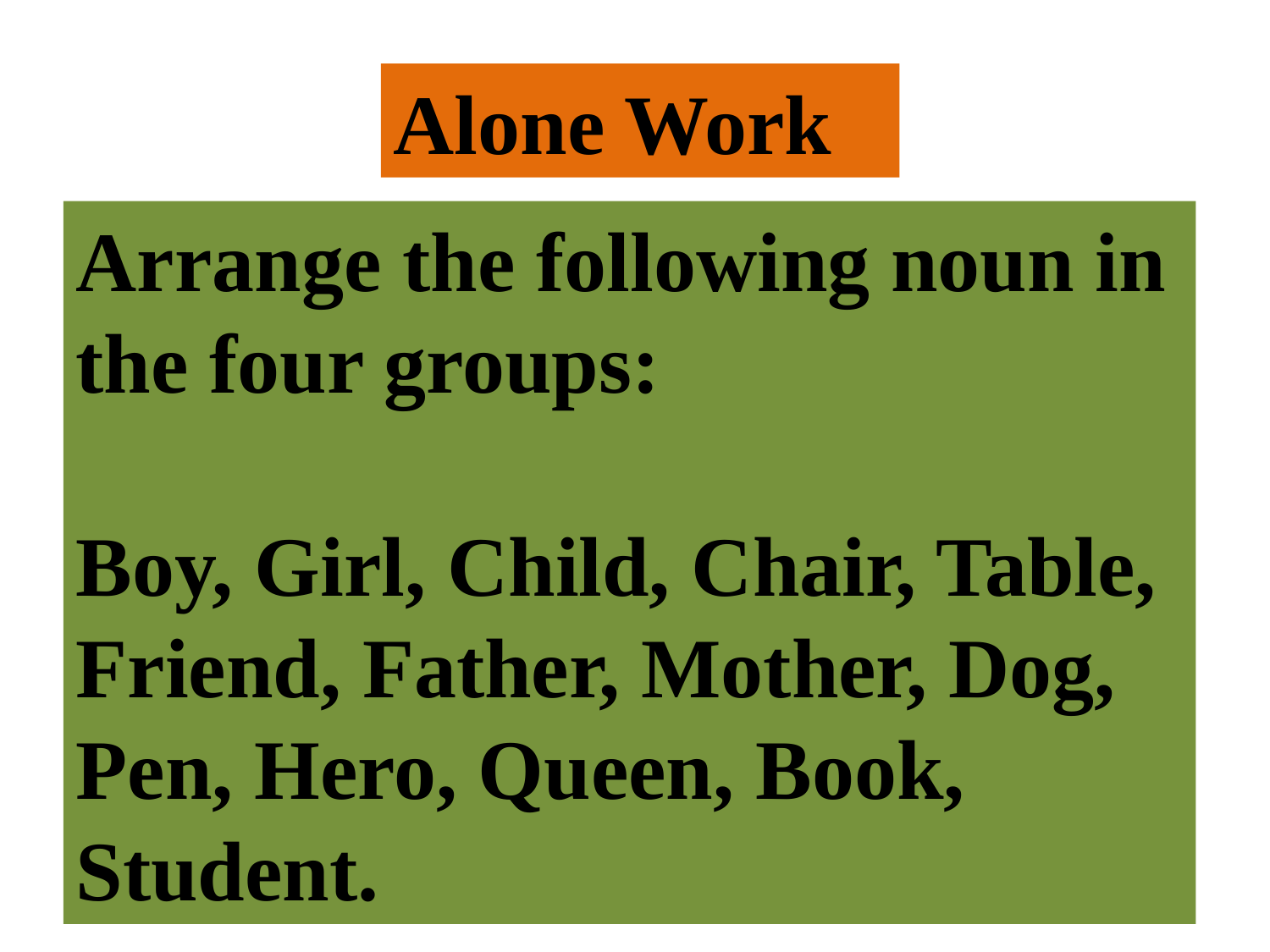

Alone Work
Arrange the following noun in the four groups:

Boy, Girl, Child, Chair, Table, Friend, Father, Mother, Dog, Pen, Hero, Queen, Book, Student.